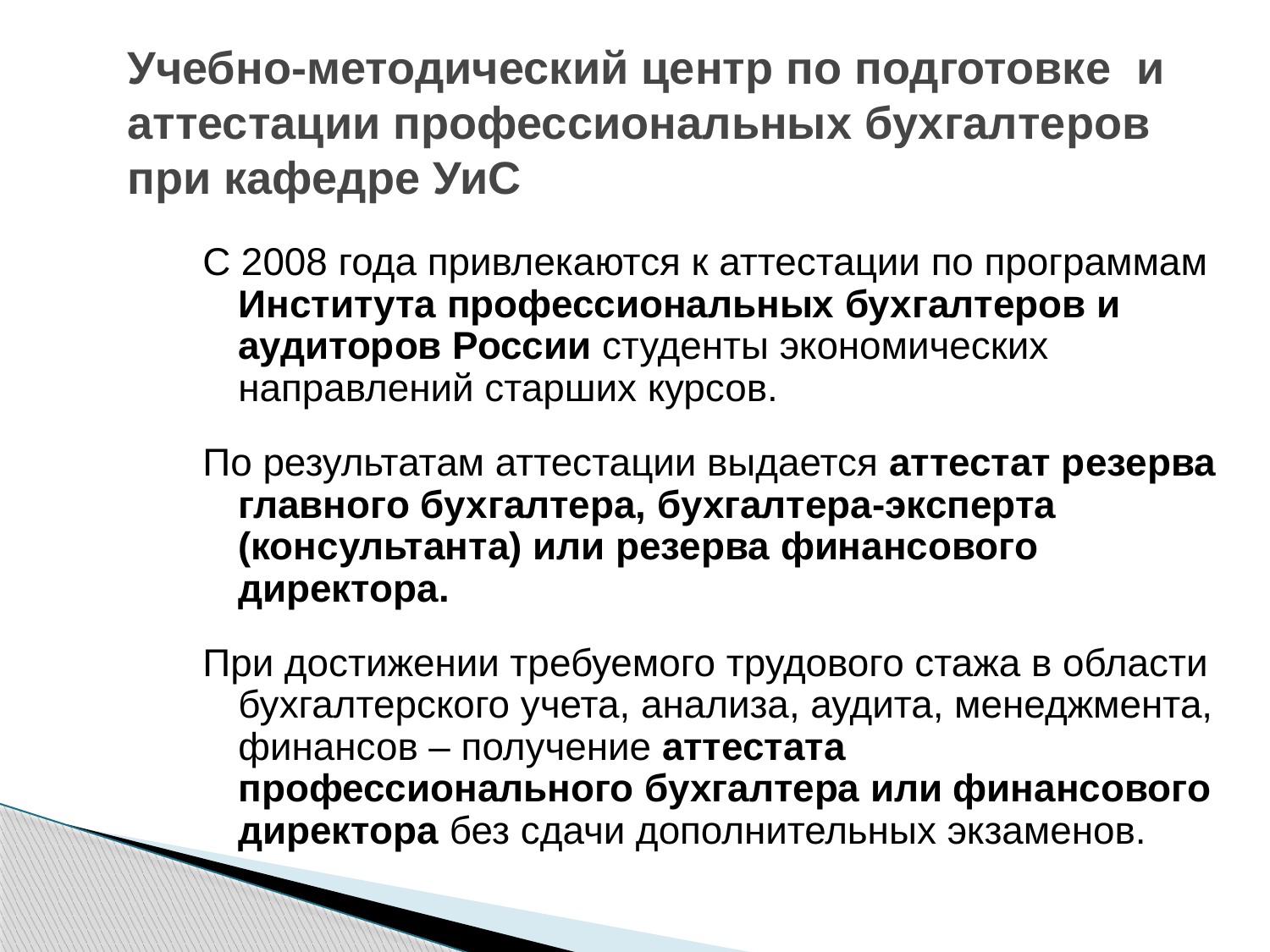

# Учебно-методический центр по подготовке  и аттестации профессиональных бухгалтеров при кафедре УиС
С 2008 года привлекаются к аттестации по программам Института профессиональных бухгалтеров и аудиторов России студенты экономических направлений старших курсов.

По результатам аттестации выдается аттестат резерва главного бухгалтера, бухгалтера-эксперта (консультанта) или резерва финансового директора.

При достижении требуемого трудового стажа в области бухгалтерского учета, анализа, аудита, менеджмента, финансов – получение аттестата профессионального бухгалтера или финансового директора без сдачи дополнительных экзаменов.